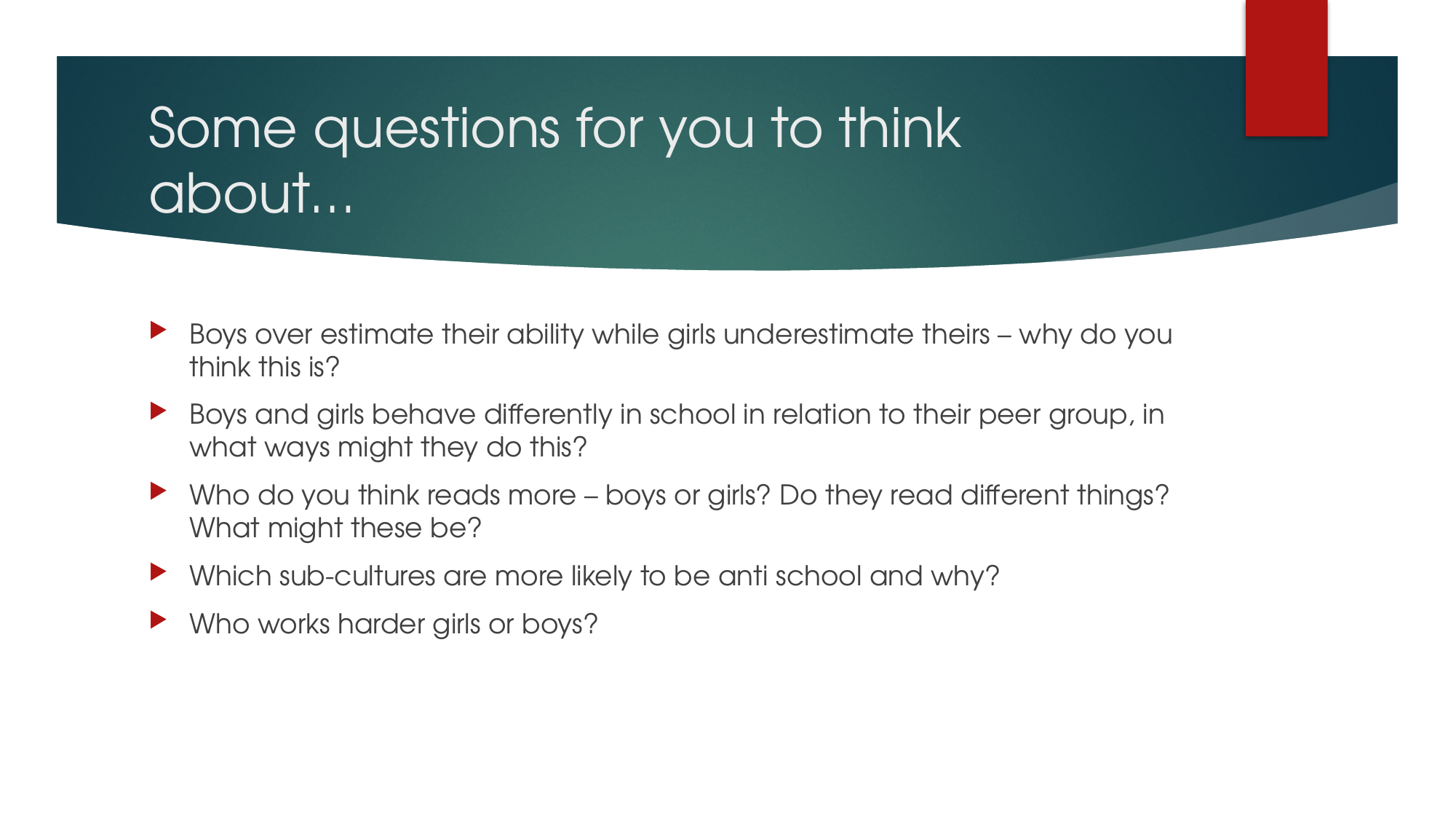

# Some questions for you to think about…
Boys over estimate their ability while girls underestimate theirs – why do you think this is?
Boys and girls behave differently in school in relation to their peer group, in what ways might they do this?
Who do you think reads more – boys or girls? Do they read different things?  What might these be?
Which sub-cultures are more likely to be anti school and why?
Who works harder girls or boys?